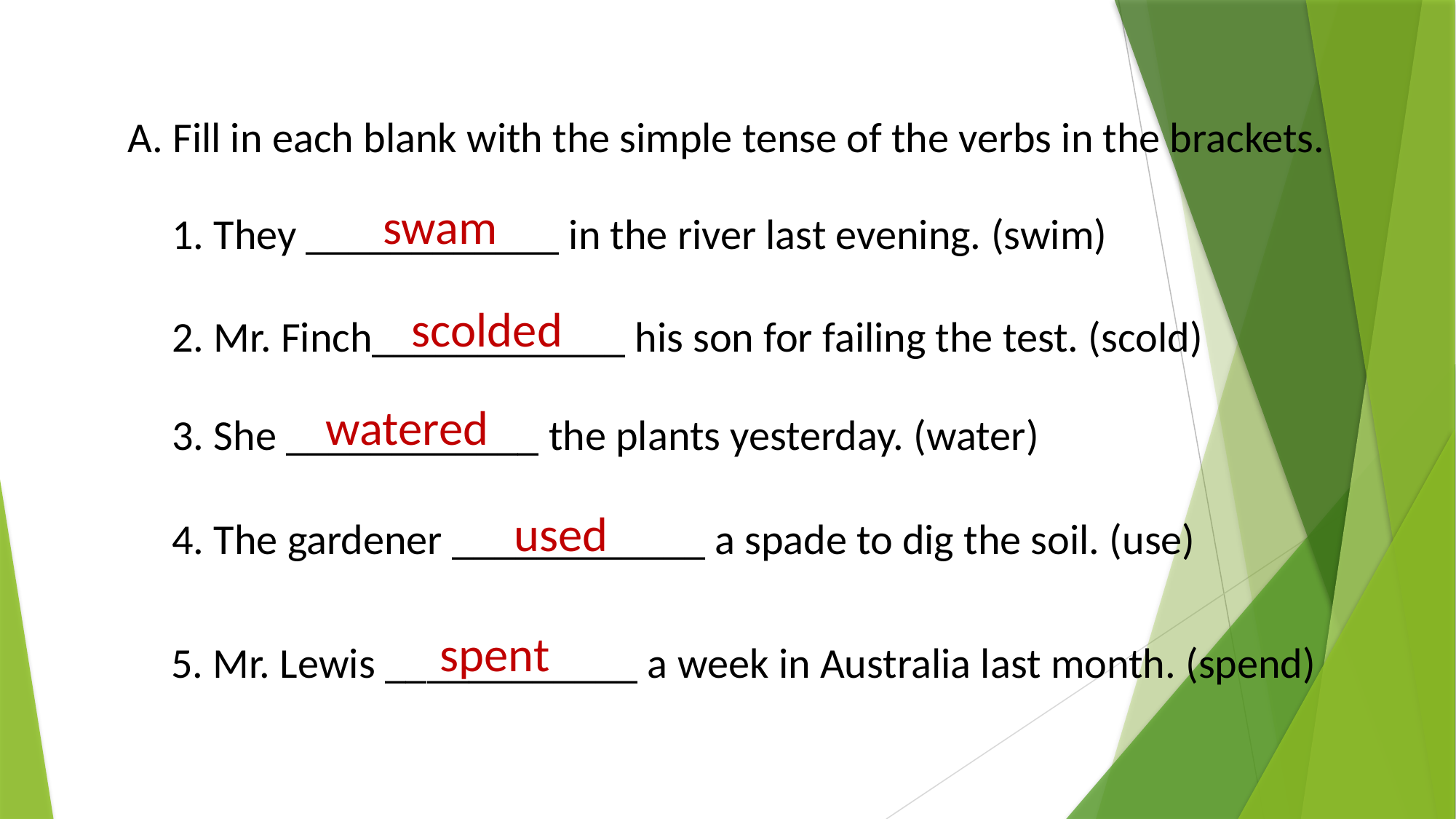

A. Fill in each blank with the simple tense of the verbs in the brackets.

swam
1. They ____________ in the river last evening. (swim)

scolded
2. Mr. Finch____________ his son for failing the test. (scold)

watered
3. She ____________ the plants yesterday. (water)

used
4. The gardener ____________ a spade to dig the soil. (use)

spent
5. Mr. Lewis ____________ a week in Australia last month. (spend)